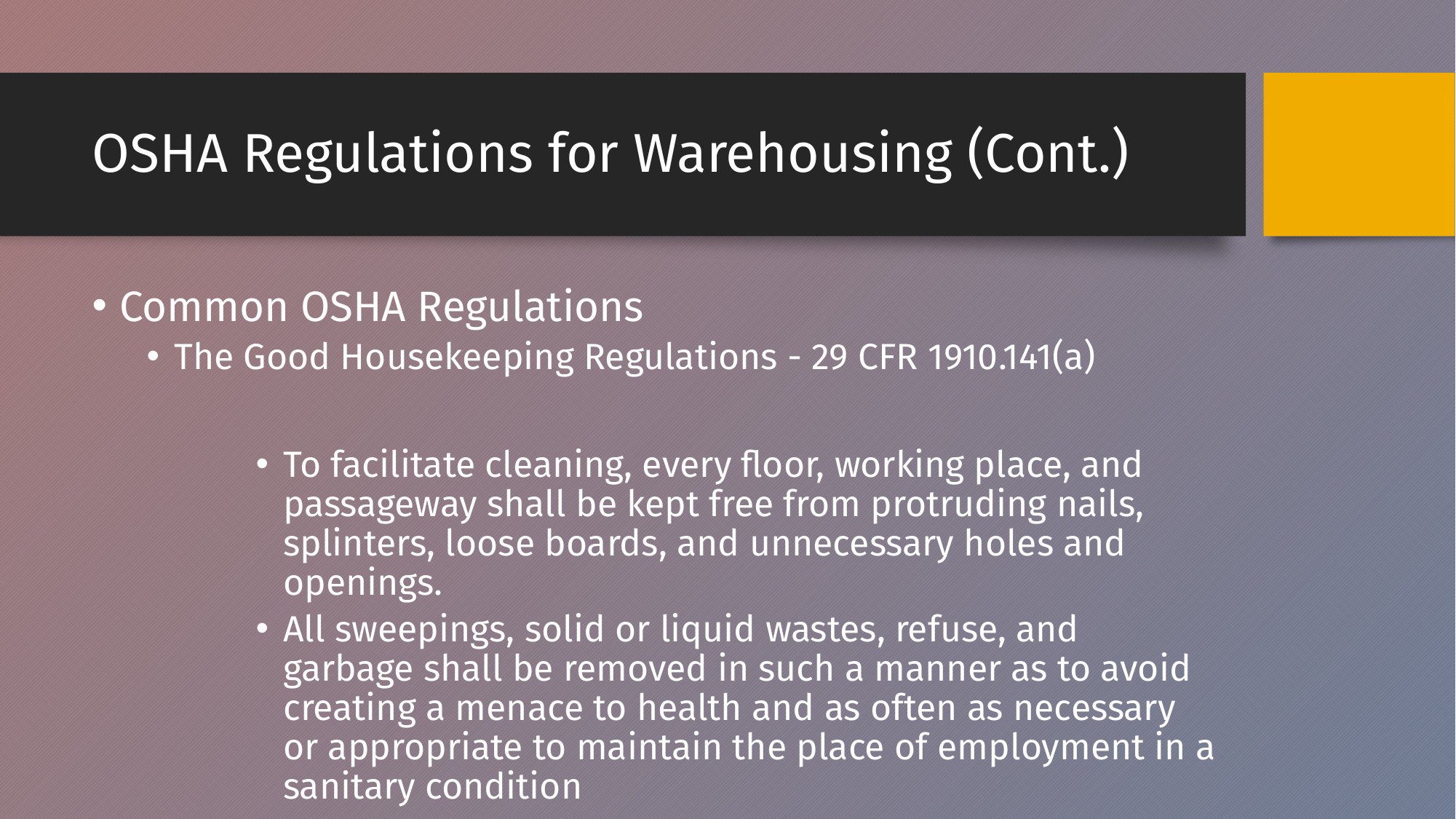

# OSHA Regulations for Warehousing (Cont.)
Common OSHA Regulations
The Good Housekeeping Regulations - 29 CFR 1910.141(a)

To facilitate cleaning, every floor, working place, and passageway shall be kept free from protruding nails, splinters, loose boards, and unnecessary holes and openings.
All sweepings, solid or liquid wastes, refuse, and garbage shall be removed in such a manner as to avoid creating a menace to health and as often as necessary or appropriate to maintain the place of employment in a sanitary condition